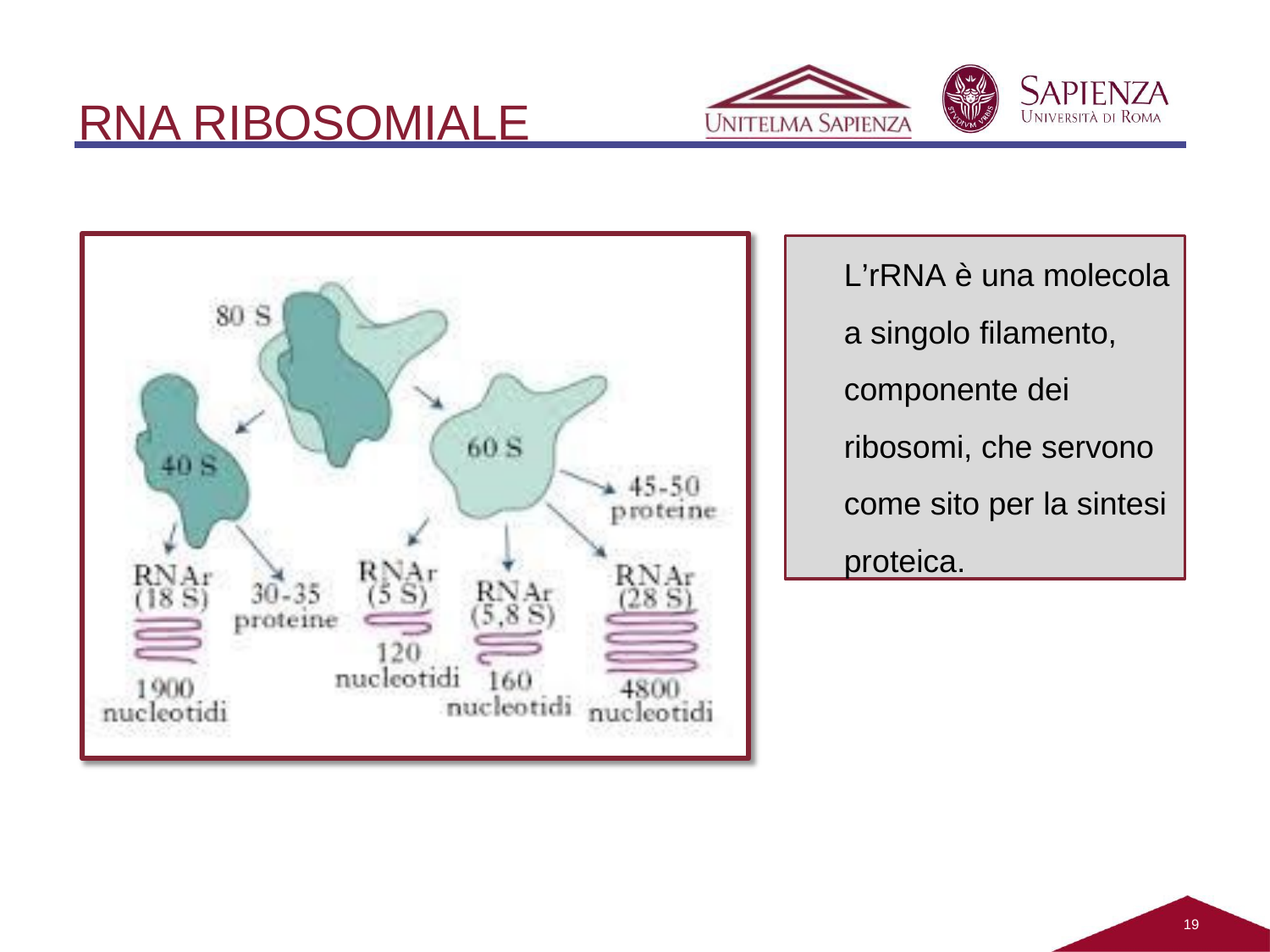

# RNA RIBOSOMIALE

L’rRNA è una molecola a singolo filamento, componente dei ribosomi, che servono come sito per la sintesi proteica.
19